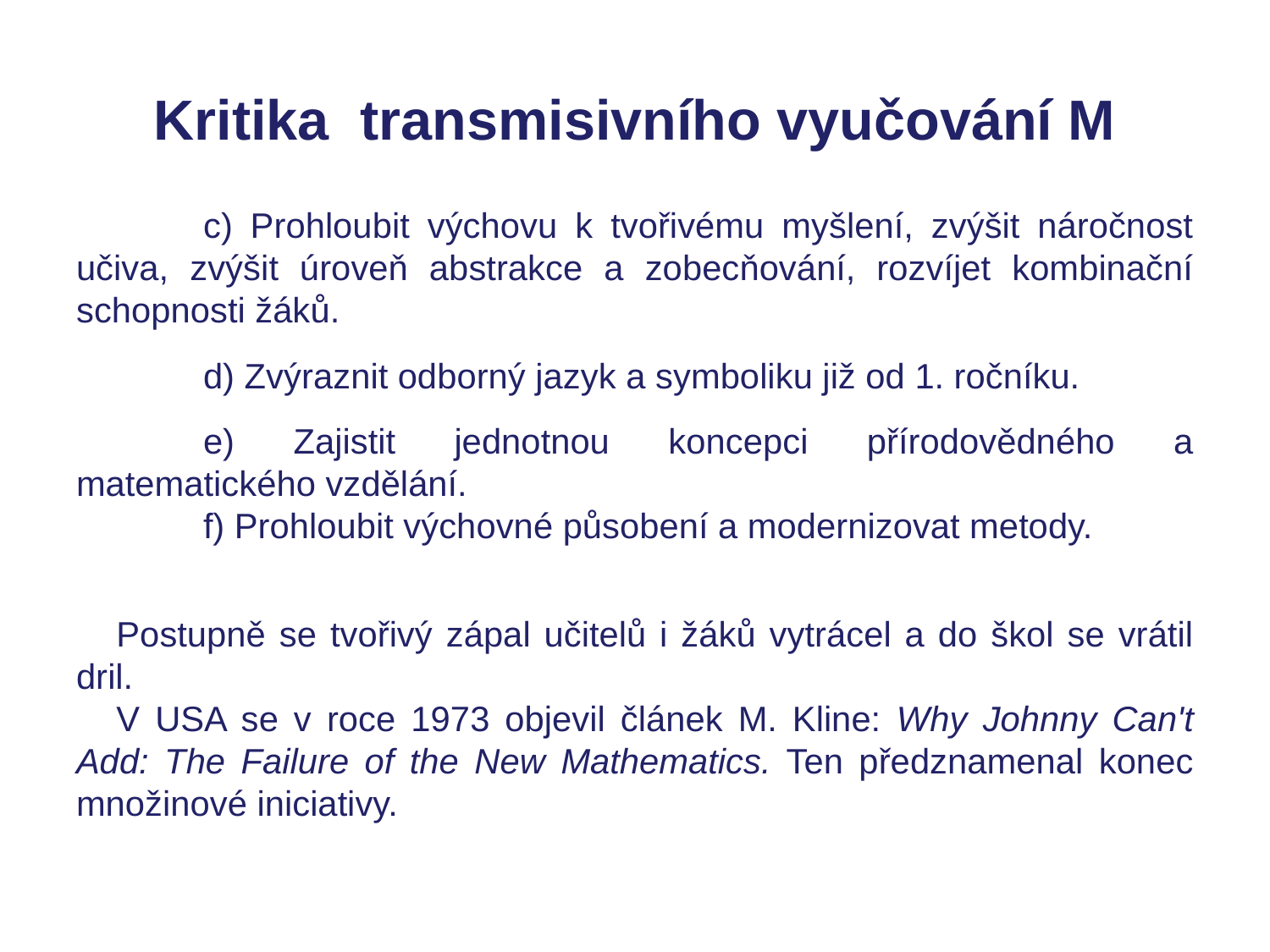

# Kritika  transmisivního vyučování M
	c) Prohloubit výchovu k tvořivému myšlení, zvýšit náročnost učiva, zvýšit úroveň abstrakce a zobecňování, rozvíjet kombinační schopnosti žáků.

	d) Zvýraznit odborný jazyk a symboliku již od 1. ročníku.

	e) Zajistit jednotnou koncepci přírodovědného a matematického vzdělání.
	f) Prohloubit výchovné působení a modernizovat metody.

Postupně se tvořivý zápal učitelů i žáků vytrácel a do škol se vrátil dril.
V USA se v roce 1973 objevil článek M. Kline: Why Johnny Can't Add: The Failure of the New Mathematics. Ten předznamenal konec množinové iniciativy.